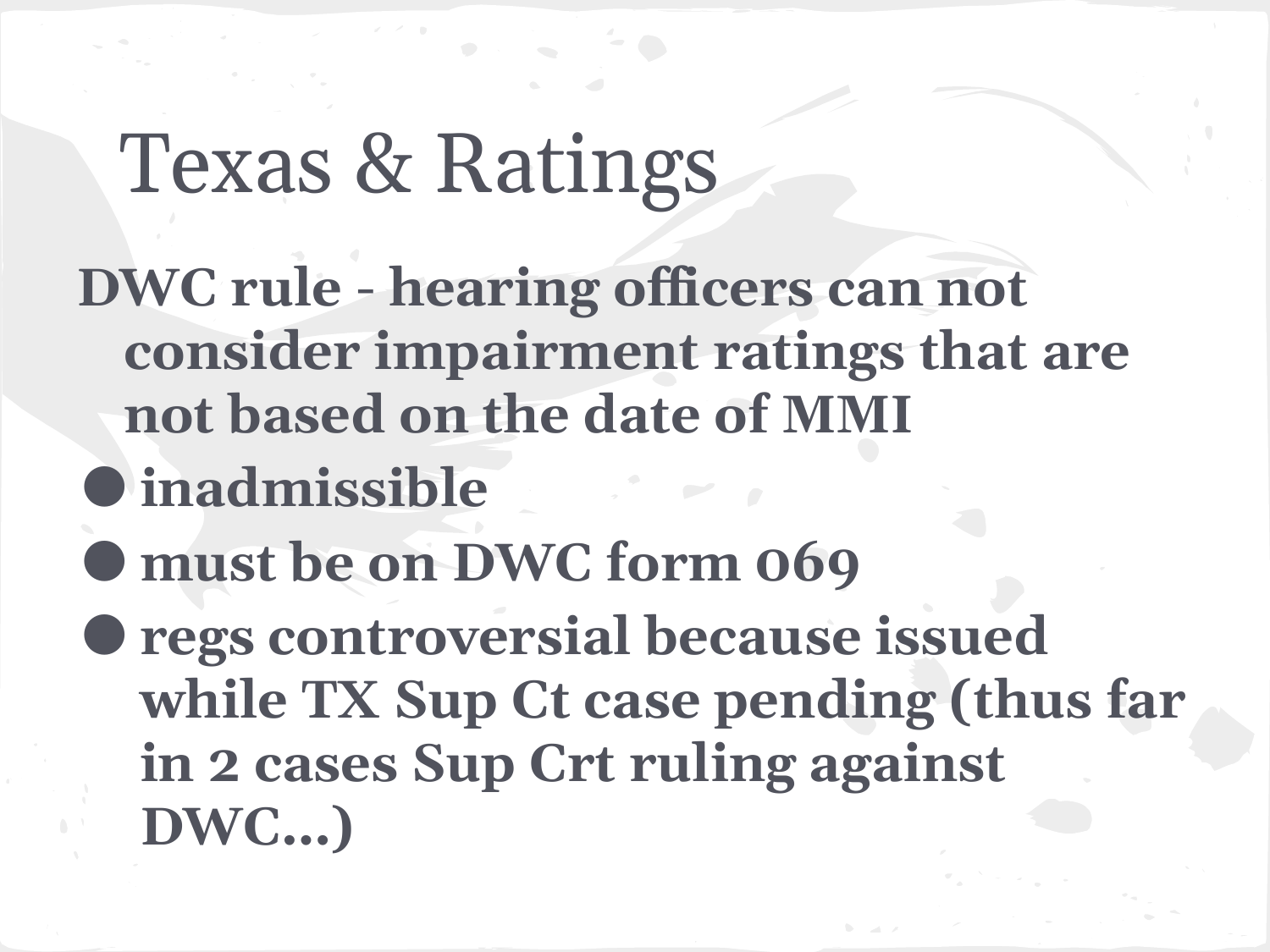

# Texas & Ratings
DWC rule - hearing officers can not consider impairment ratings that are not based on the date of MMI
inadmissible
must be on DWC form 069
regs controversial because issued while TX Sup Ct case pending (thus far in 2 cases Sup Crt ruling against DWC…)